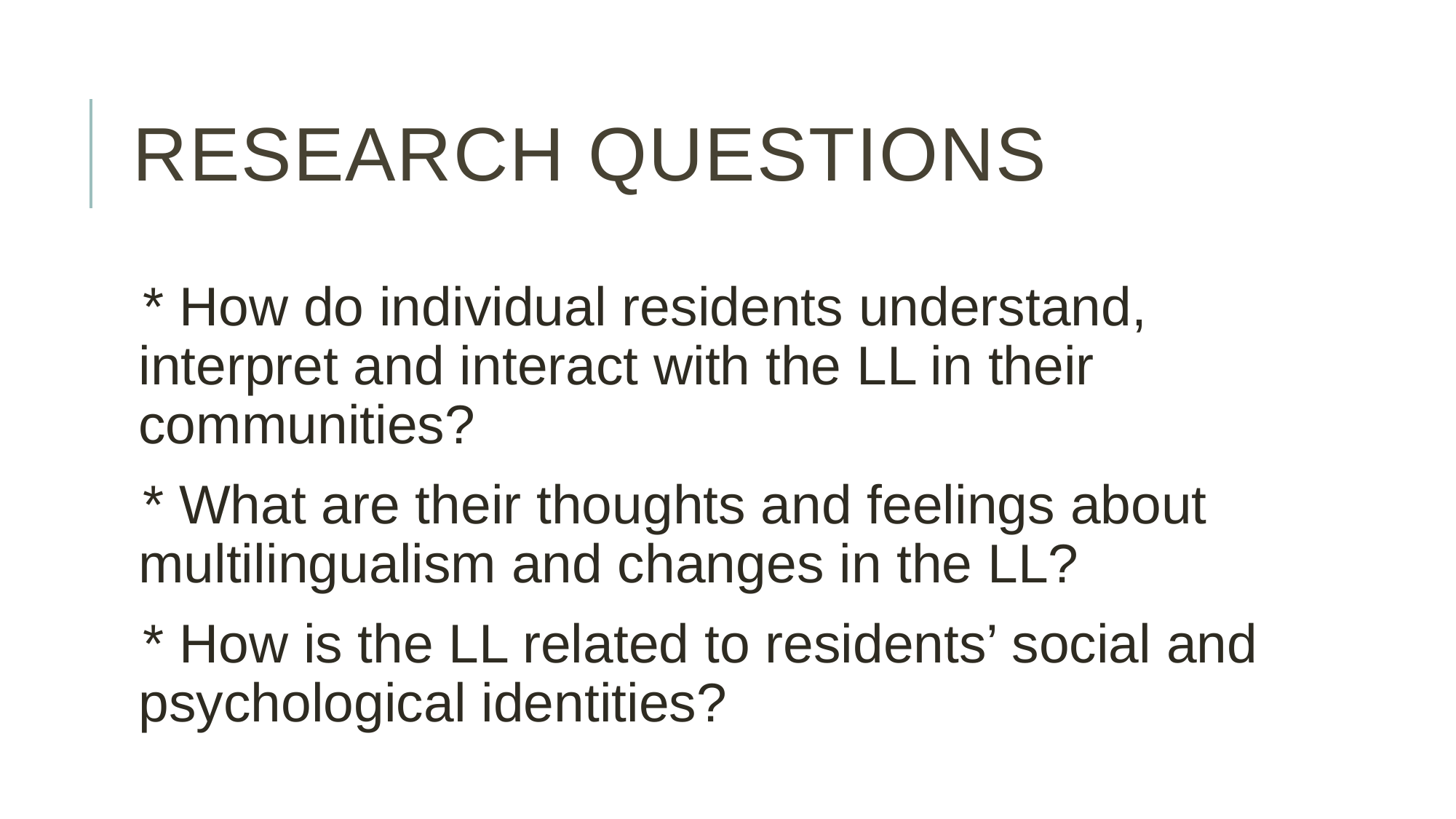

# Research questions
* How do individual residents understand, interpret and interact with the LL in their communities?
* What are their thoughts and feelings about multilingualism and changes in the LL?
* How is the LL related to residents’ social and psychological identities?